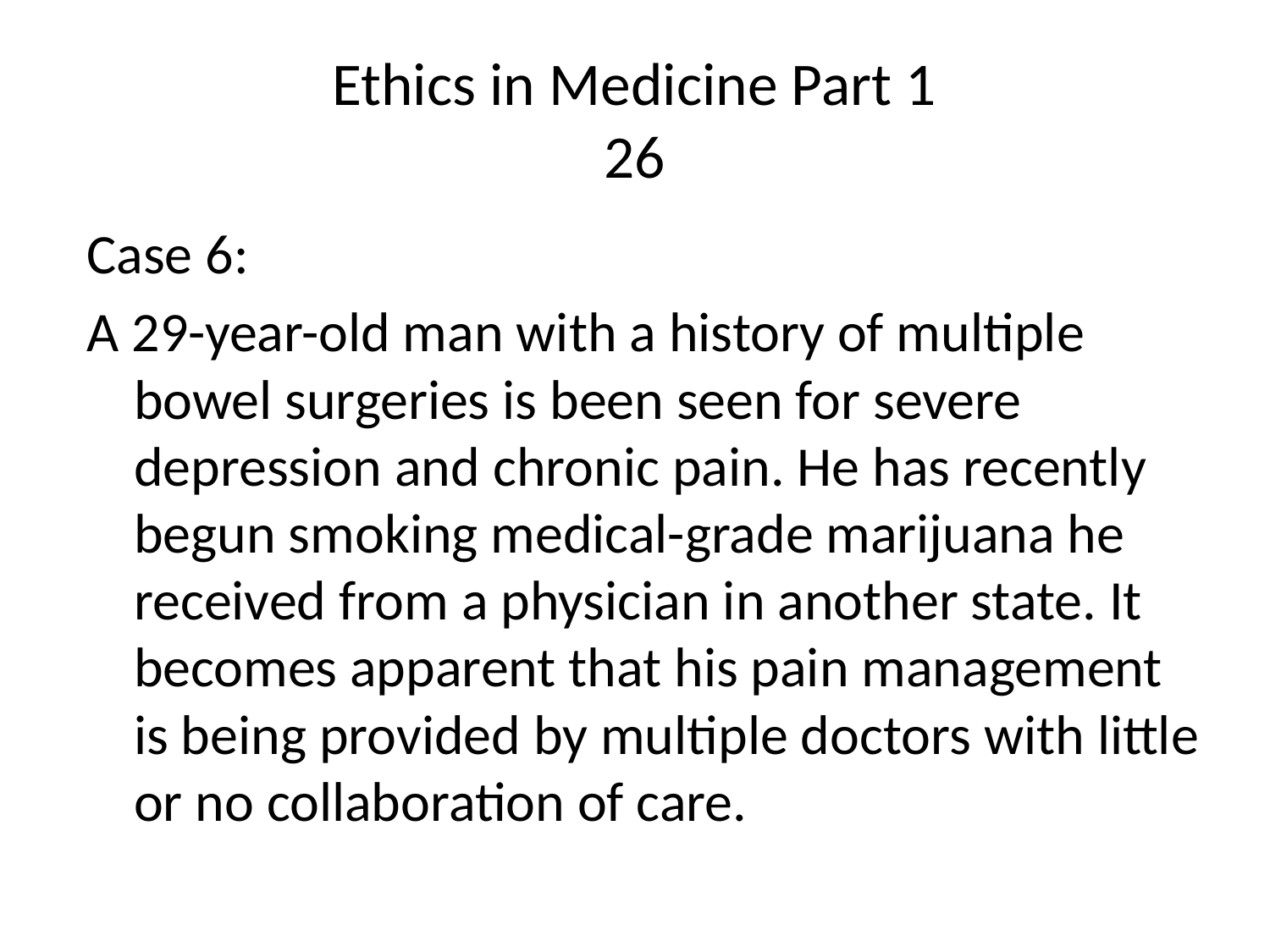

# Ethics in Medicine Part 1 26
Case 6:
A 29-year-old man with a history of multiple bowel surgeries is been seen for severe depression and chronic pain. He has recently begun smoking medical-grade marijuana he received from a physician in another state. It becomes apparent that his pain management is being provided by multiple doctors with little or no collaboration of care.